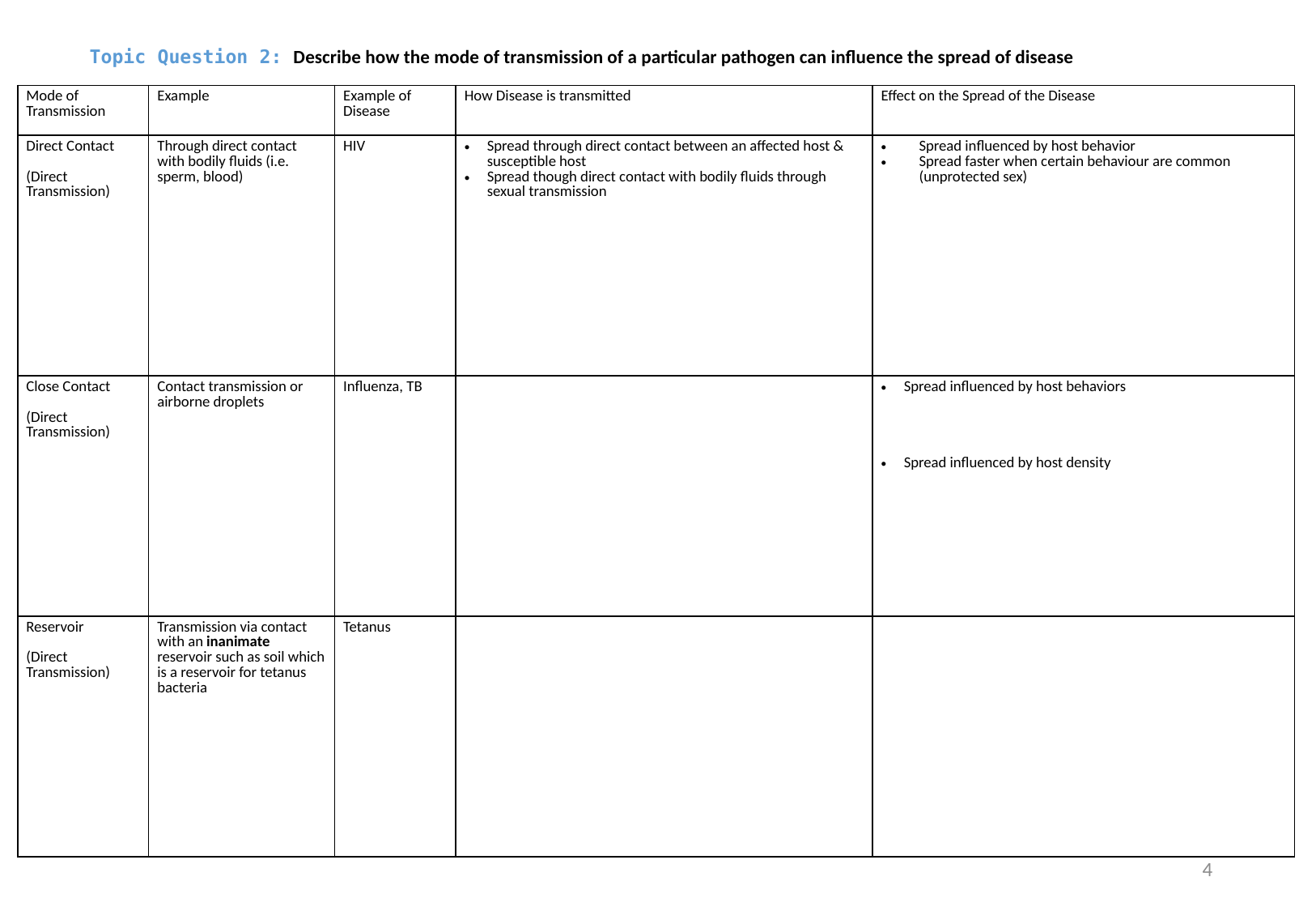

Topic Question 2: Describe how the mode of transmission of a particular pathogen can influence the spread of disease
| Mode of Transmission | Example | Example of Disease | How Disease is transmitted | Effect on the Spread of the Disease |
| --- | --- | --- | --- | --- |
| Direct Contact (Direct Transmission) | Through direct contact with bodily fluids (i.e. sperm, blood) | HIV | Spread through direct contact between an affected host & susceptible host Spread though direct contact with bodily fluids through sexual transmission | Spread influenced by host behavior Spread faster when certain behaviour are common (unprotected sex) |
| Close Contact (Direct Transmission) | Contact transmission or airborne droplets | Influenza, TB |  | Spread influenced by host behaviors Spread influenced by host density |
| Reservoir (Direct Transmission) | Transmission via contact with an inanimate reservoir such as soil which is a reservoir for tetanus bacteria | Tetanus |  |  |
4